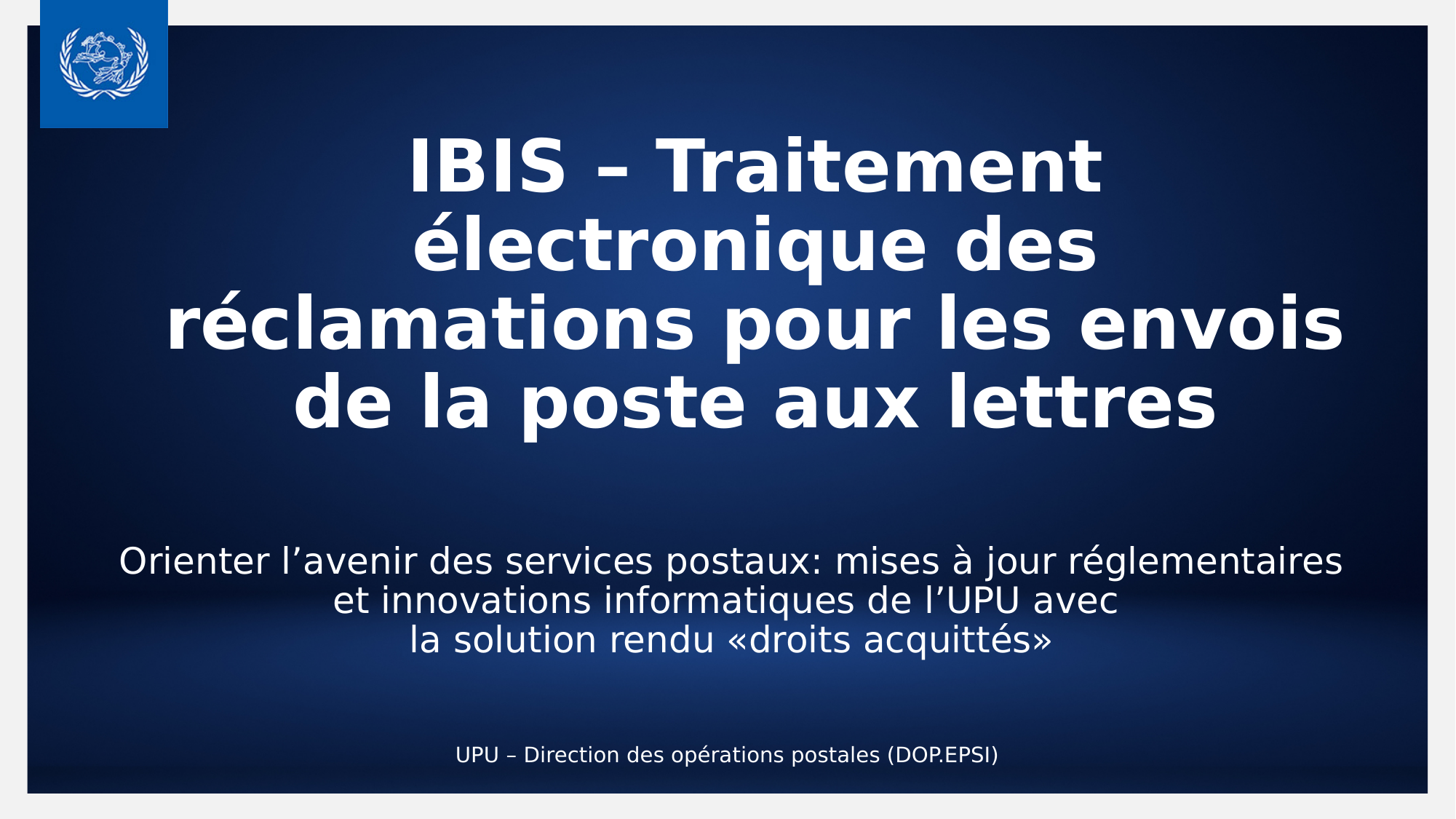

# IBIS – Traitement électronique des réclamations pour les envois de la poste aux lettres
Orienter l’avenir des services postaux: mises à jour réglementaires et innovations informatiques de l’UPU avec
la solution rendu «droits acquittés»
UPU – Direction des opérations postales (DOP.EPSI)